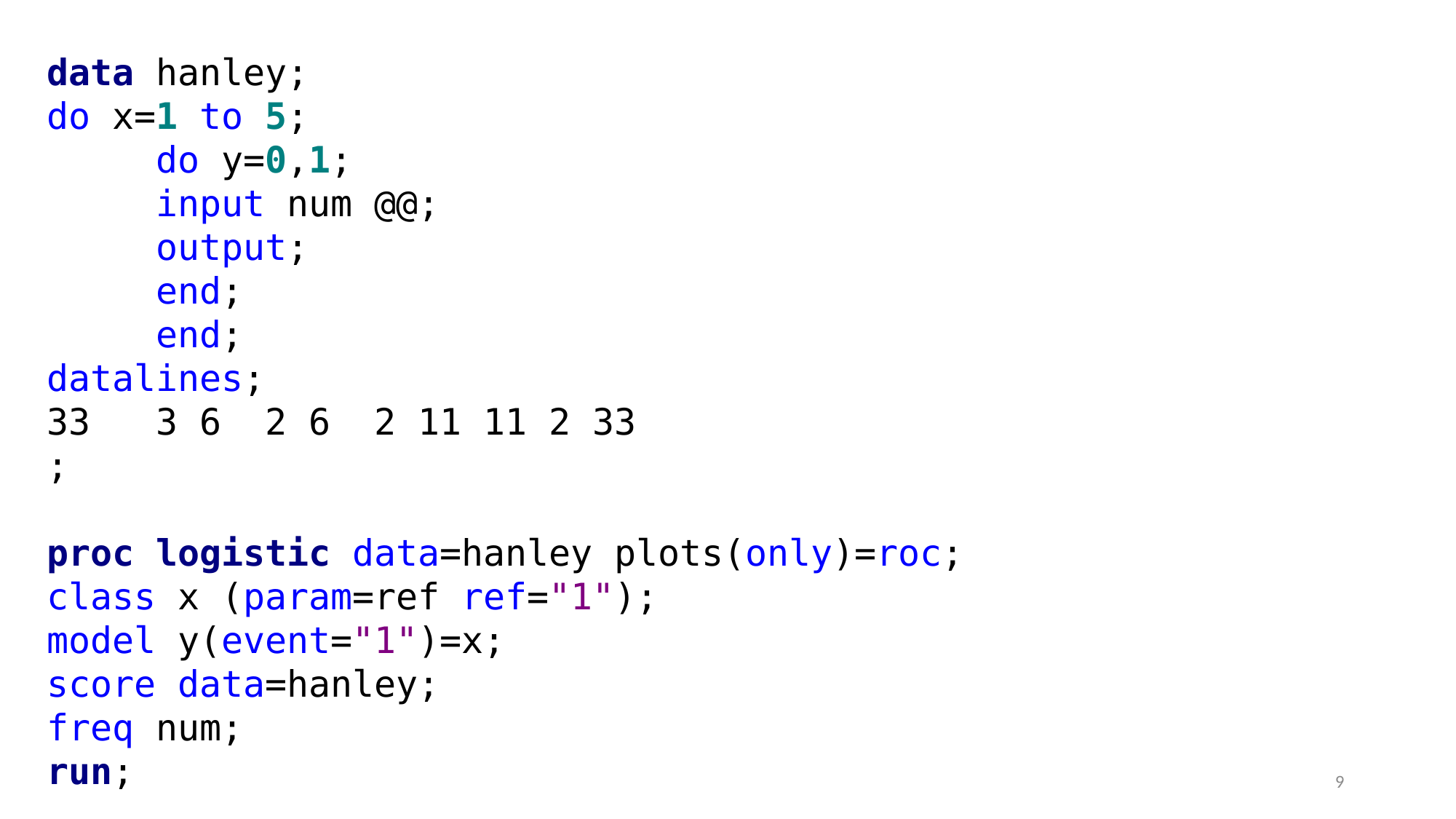

data hanley;
do x=1 to 5;
	do y=0,1;
	input num @@;
	output;
	end;
	end;
datalines;
33	3 6	2 6	2 11	11 2	33
;

proc logistic data=hanley plots(only)=roc;
class x (param=ref ref="1");
model y(event="1")=x;
score data=hanley;
freq num;
run;
9